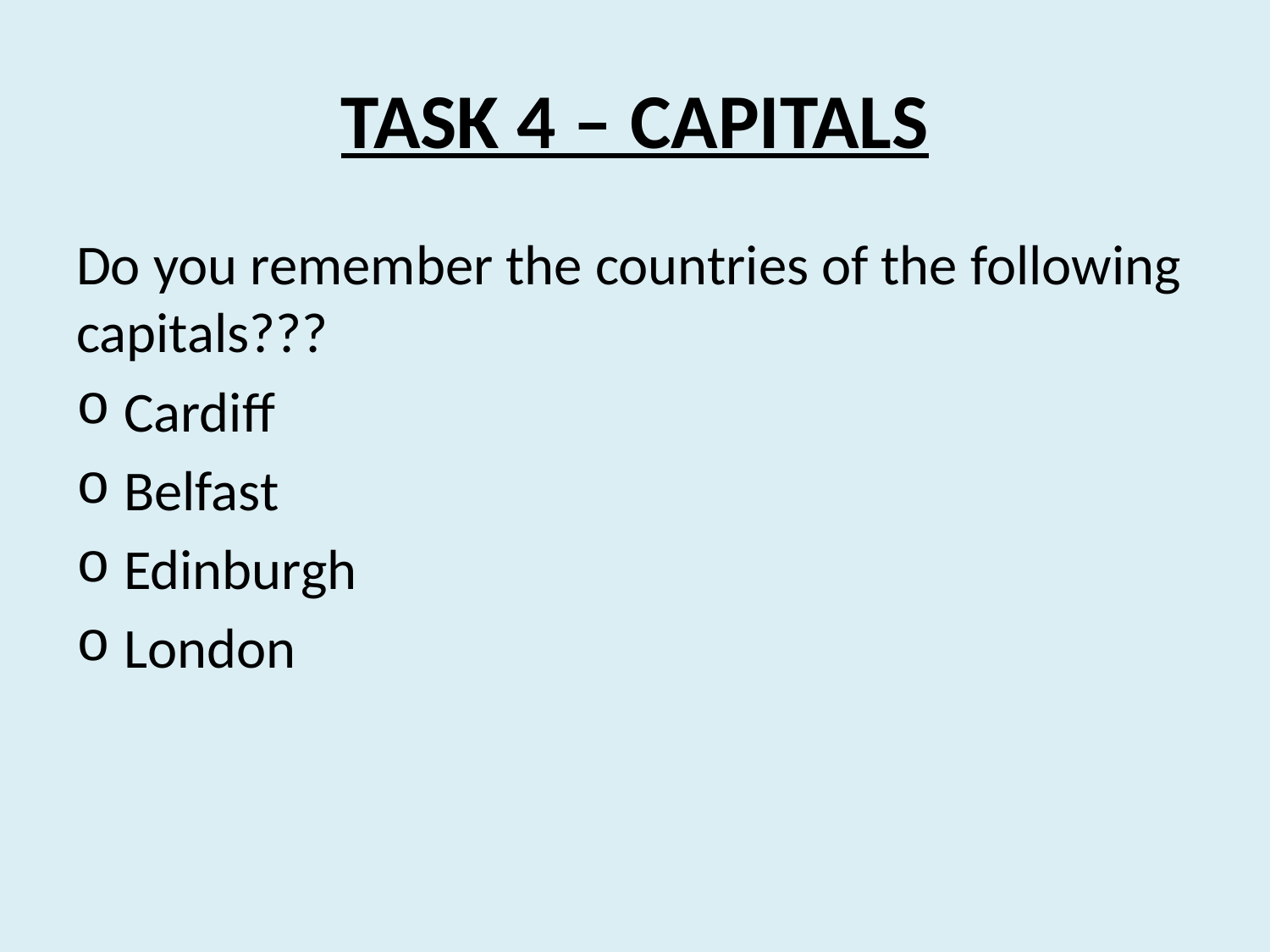

# TASK 4 – CAPITALS
Do you remember the countries of the following capitals???
Cardiff
Belfast
Edinburgh
London